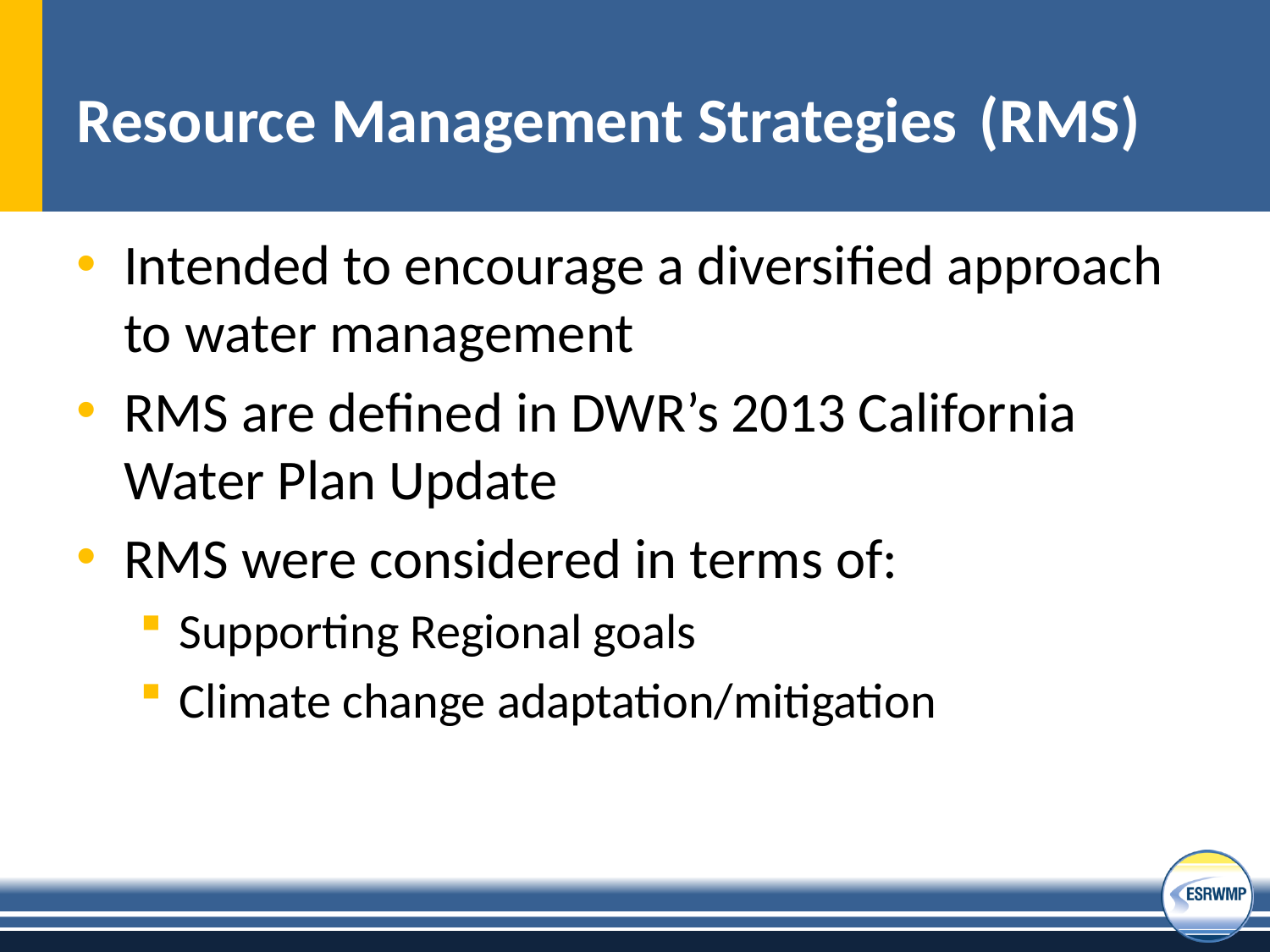

# Resource Management Strategies	 (RMS)
Intended to encourage a diversified approach to water management
RMS are defined in DWR’s 2013 California Water Plan Update
RMS were considered in terms of:
Supporting Regional goals
Climate change adaptation/mitigation